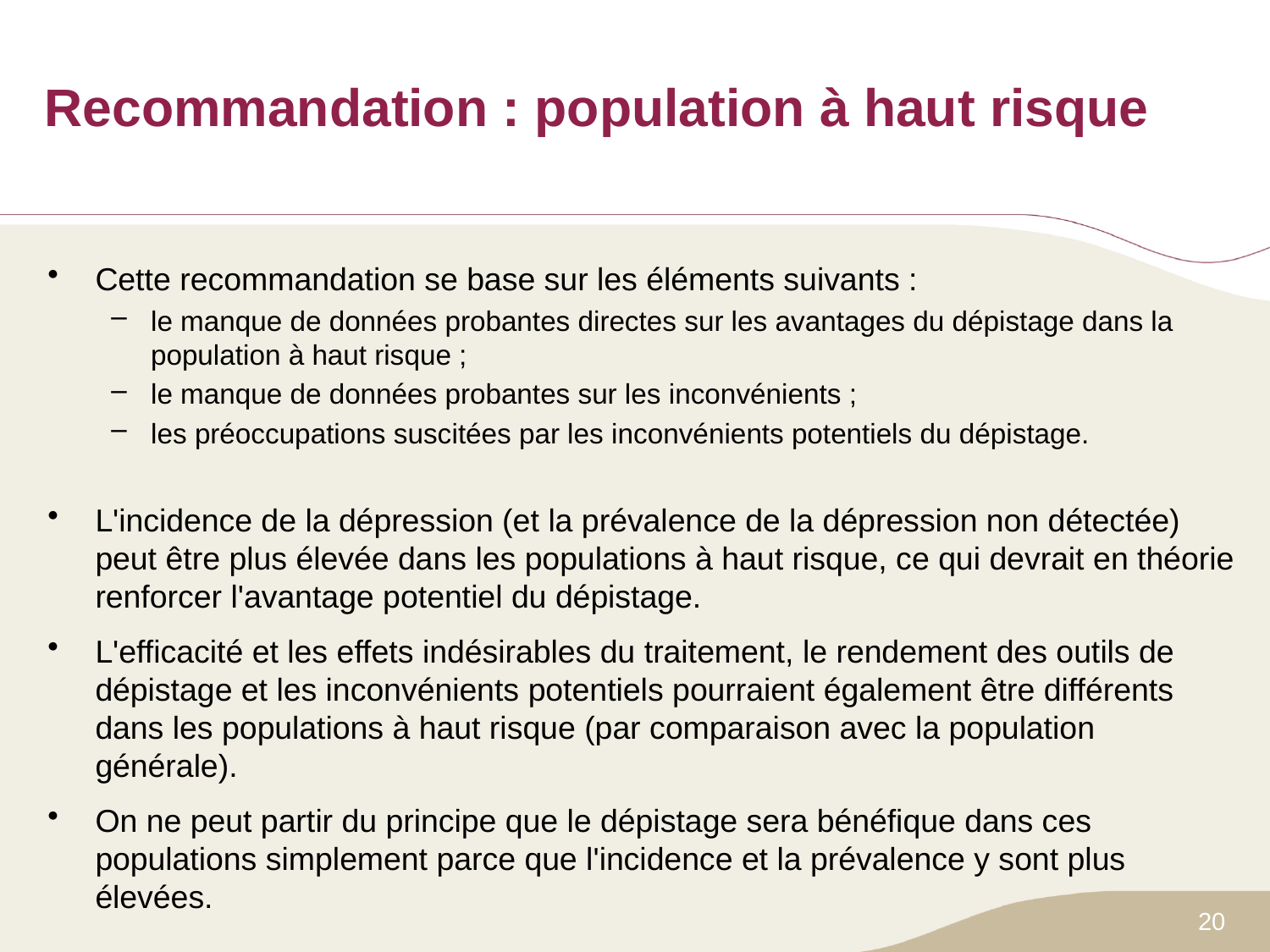

# Recommandation : population à haut risque

Cette recommandation se base sur les éléments suivants :
le manque de données probantes directes sur les avantages du dépistage dans la population à haut risque ;
le manque de données probantes sur les inconvénients ;
les préoccupations suscitées par les inconvénients potentiels du dépistage.

L'incidence de la dépression (et la prévalence de la dépression non détectée) peut être plus élevée dans les populations à haut risque, ce qui devrait en théorie renforcer l'avantage potentiel du dépistage.
L'efficacité et les effets indésirables du traitement, le rendement des outils de dépistage et les inconvénients potentiels pourraient également être différents dans les populations à haut risque (par comparaison avec la population générale).
On ne peut partir du principe que le dépistage sera bénéfique dans ces populations simplement parce que l'incidence et la prévalence y sont plus élevées.

20